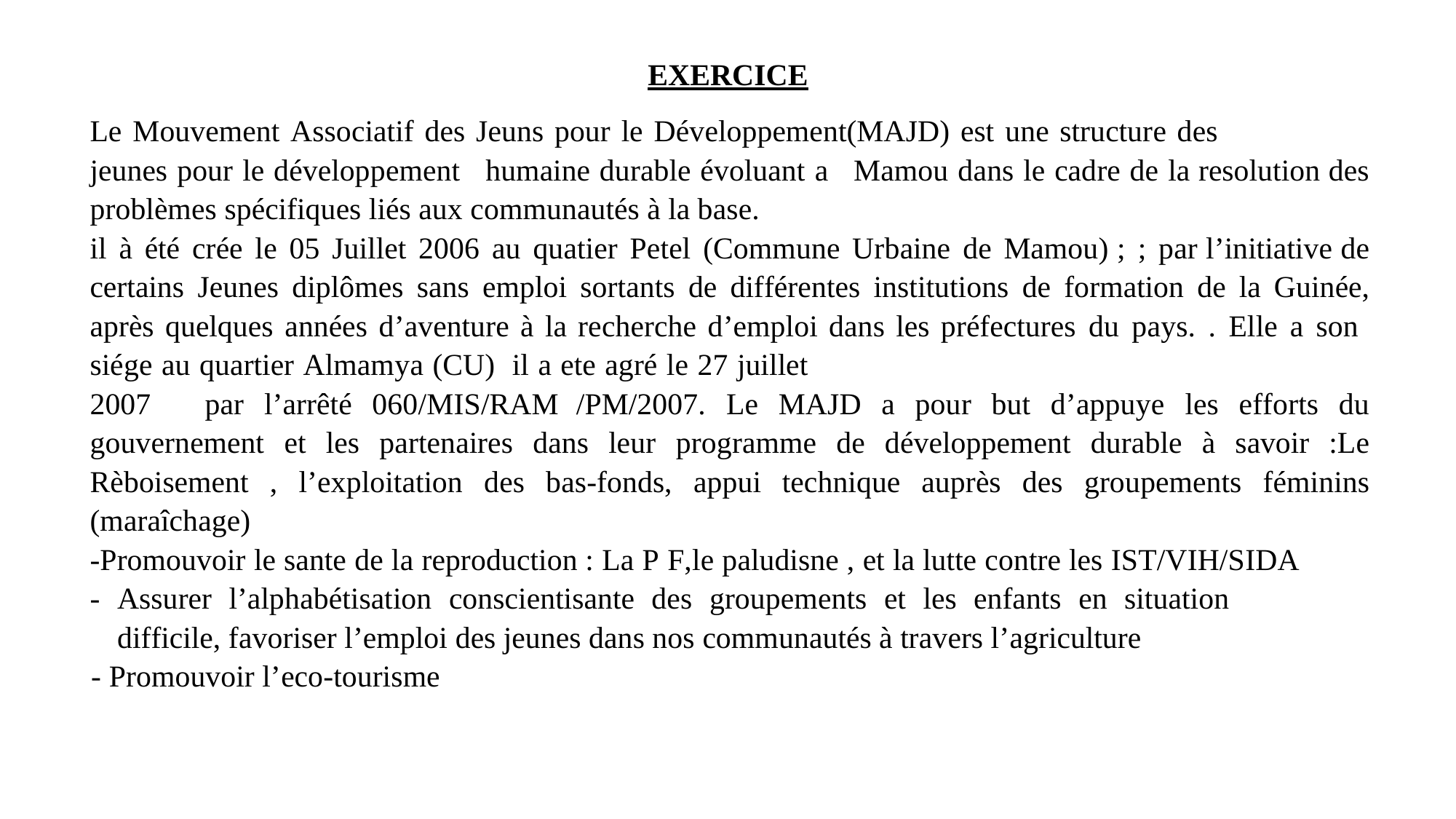

EXERCICE

Le Mouvement Associatif des Jeuns pour le Développement(MAJD) est une structure des
jeunes pour le développement   humaine durable évoluant a   Mamou dans le cadre de la resolution des problèmes spécifiques liés aux communautés à la base.
il à été crée le 05 Juillet 2006 au quatier Petel (Commune Urbaine de Mamou) ; ; par l’initiative de certains Jeunes diplômes sans emploi sortants de différentes institutions de formation de la Guinée, après quelques années d’aventure à la recherche d’emploi dans les préfectures du pays. . Elle a son  siége au quartier Almamya (CU)  il a ete agré le 27 juillet
2007   par l’arrêté 060/MIS/RAM /PM/2007. Le MAJD a pour but d’appuye les efforts du gouvernement et les partenaires dans leur programme de développement durable à savoir :Le Rèboisement , l’exploitation des bas-fonds, appui technique auprès des groupements féminins (maraîchage)
-Promouvoir le sante de la reproduction : La P F,le paludisne , et la lutte contre les IST/VIH/SIDA
-  Assurer  l’alphabétisation  conscientisante  des  groupements  et  les  enfants  en  situation
difficile, favoriser l’emploi des jeunes dans nos communautés à travers l’agriculture
- Promouvoir l’eco-tourisme